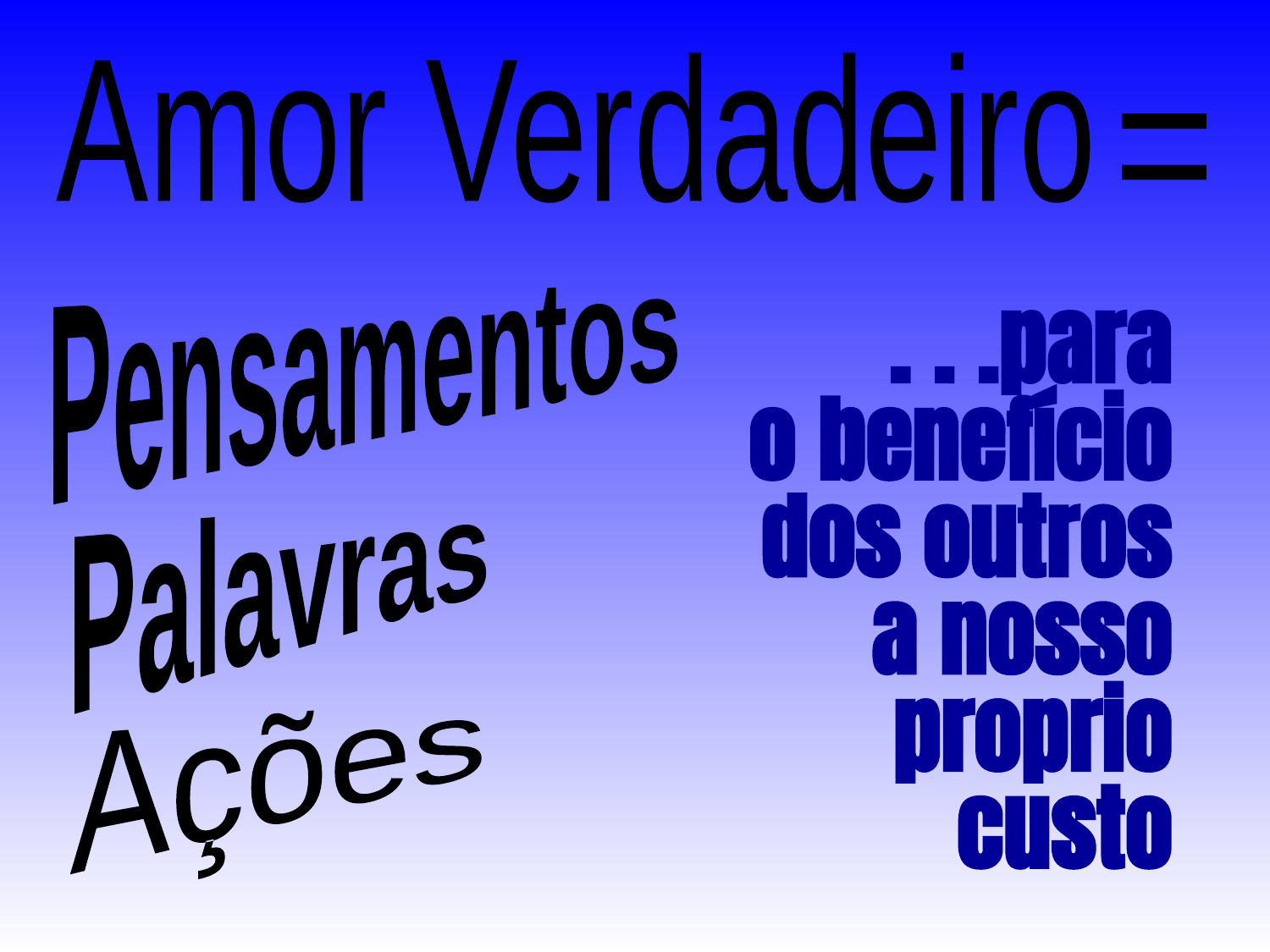

Amor Verdadeiro
=
Pensamentos
 . . .para
 o benefício
dos outros
a nosso
proprio
custo
Palavras
Ações